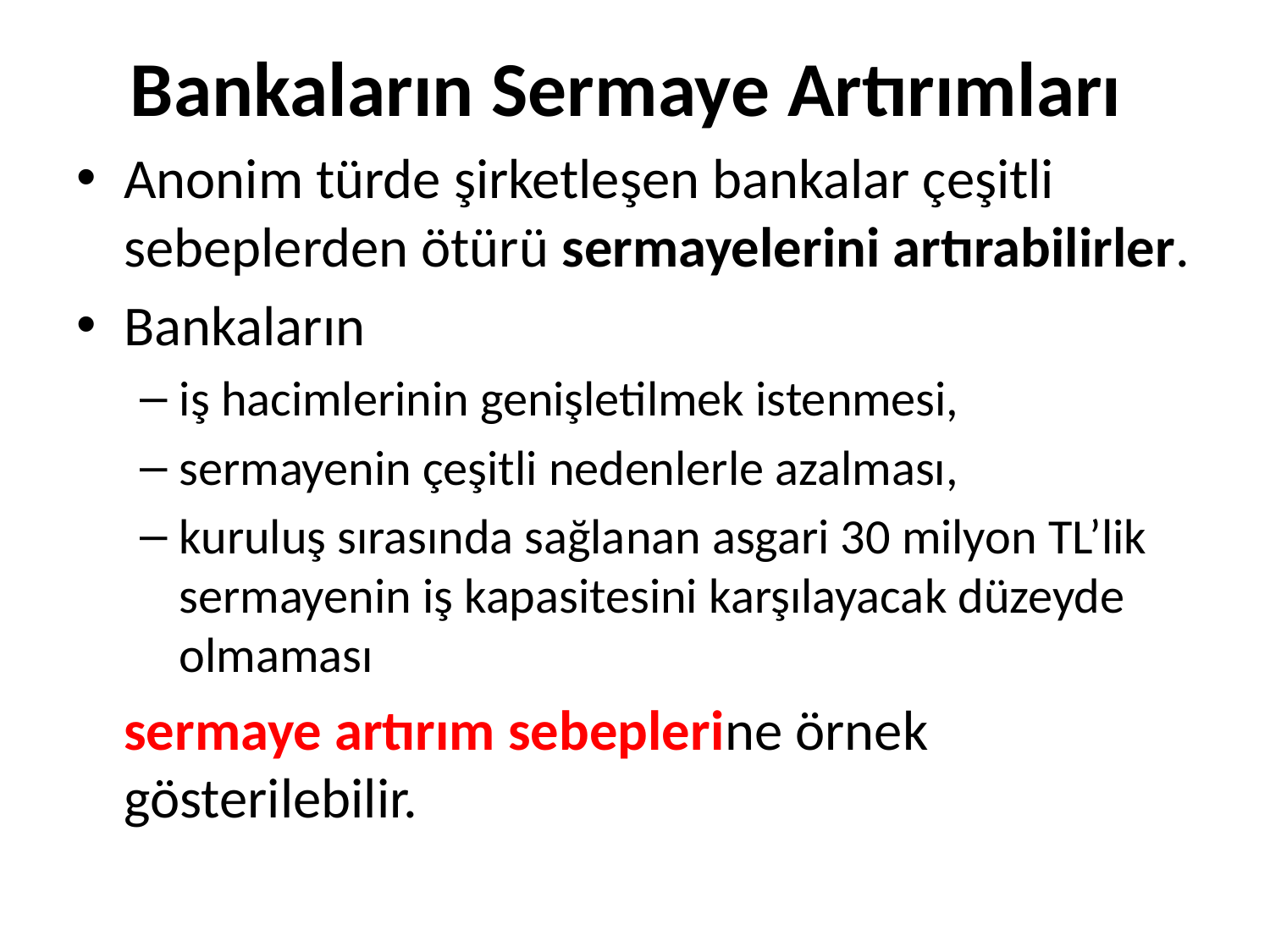

# Bankaların Sermaye Artırımları
Anonim türde şirketleşen bankalar çeşitli sebeplerden ötürü sermayelerini artırabilirler.
Bankaların
iş hacimlerinin genişletilmek istenmesi,
sermayenin çeşitli nedenlerle azalması,
kuruluş sırasında sağlanan asgari 30 milyon TL’lik sermayenin iş kapasitesini karşılayacak düzeyde olmaması
	sermaye artırım sebeplerine örnek gösterilebilir.